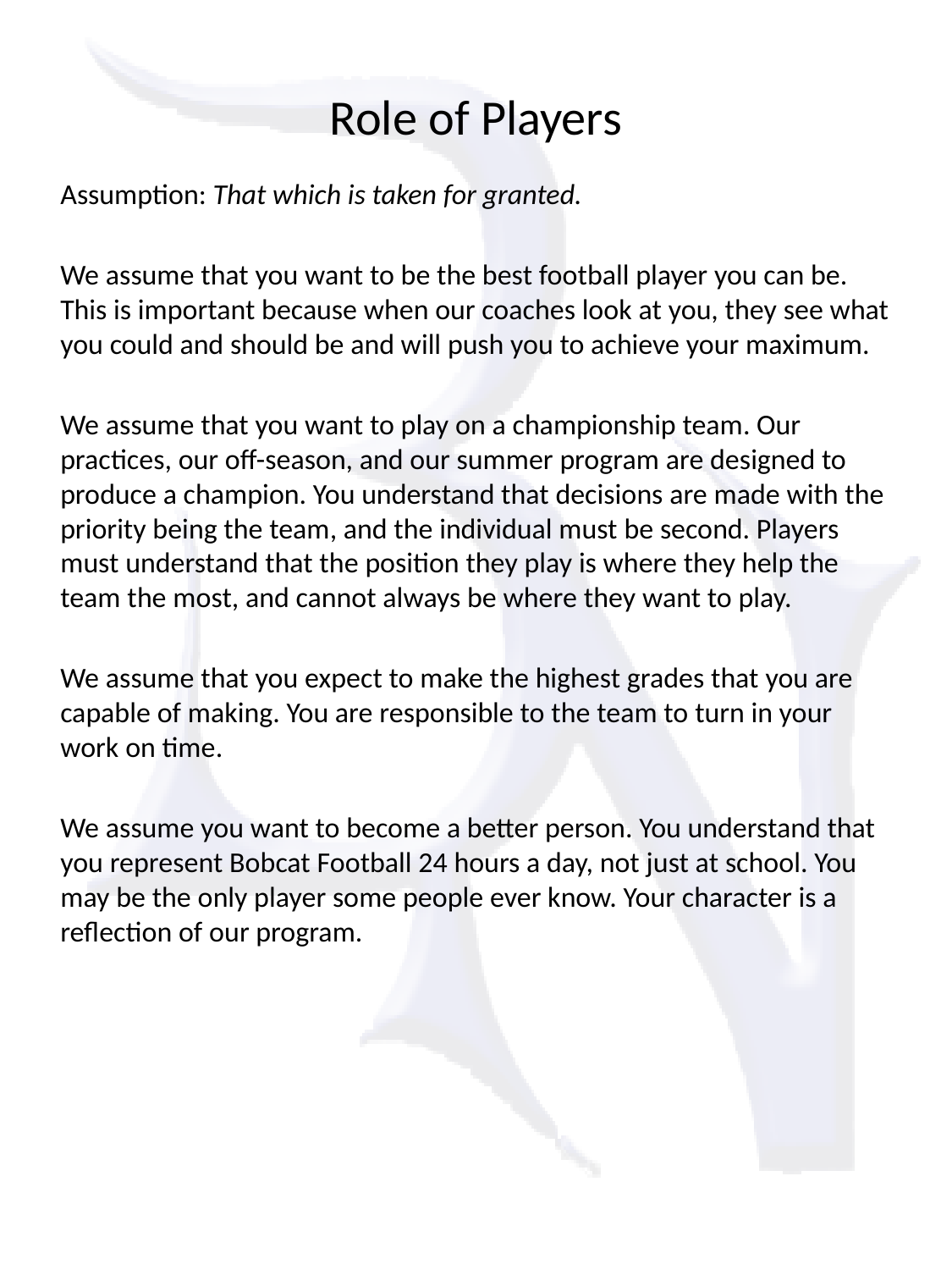

# Role of Players
Assumption: That which is taken for granted.

We assume that you want to be the best football player you can be. This is important because when our coaches look at you, they see what you could and should be and will push you to achieve your maximum.

We assume that you want to play on a championship team. Our practices, our off-season, and our summer program are designed to produce a champion. You understand that decisions are made with the priority being the team, and the individual must be second. Players must understand that the position they play is where they help the team the most, and cannot always be where they want to play.

We assume that you expect to make the highest grades that you are capable of making. You are responsible to the team to turn in your work on time.

We assume you want to become a better person. You understand that you represent Bobcat Football 24 hours a day, not just at school. You may be the only player some people ever know. Your character is a reflection of our program.